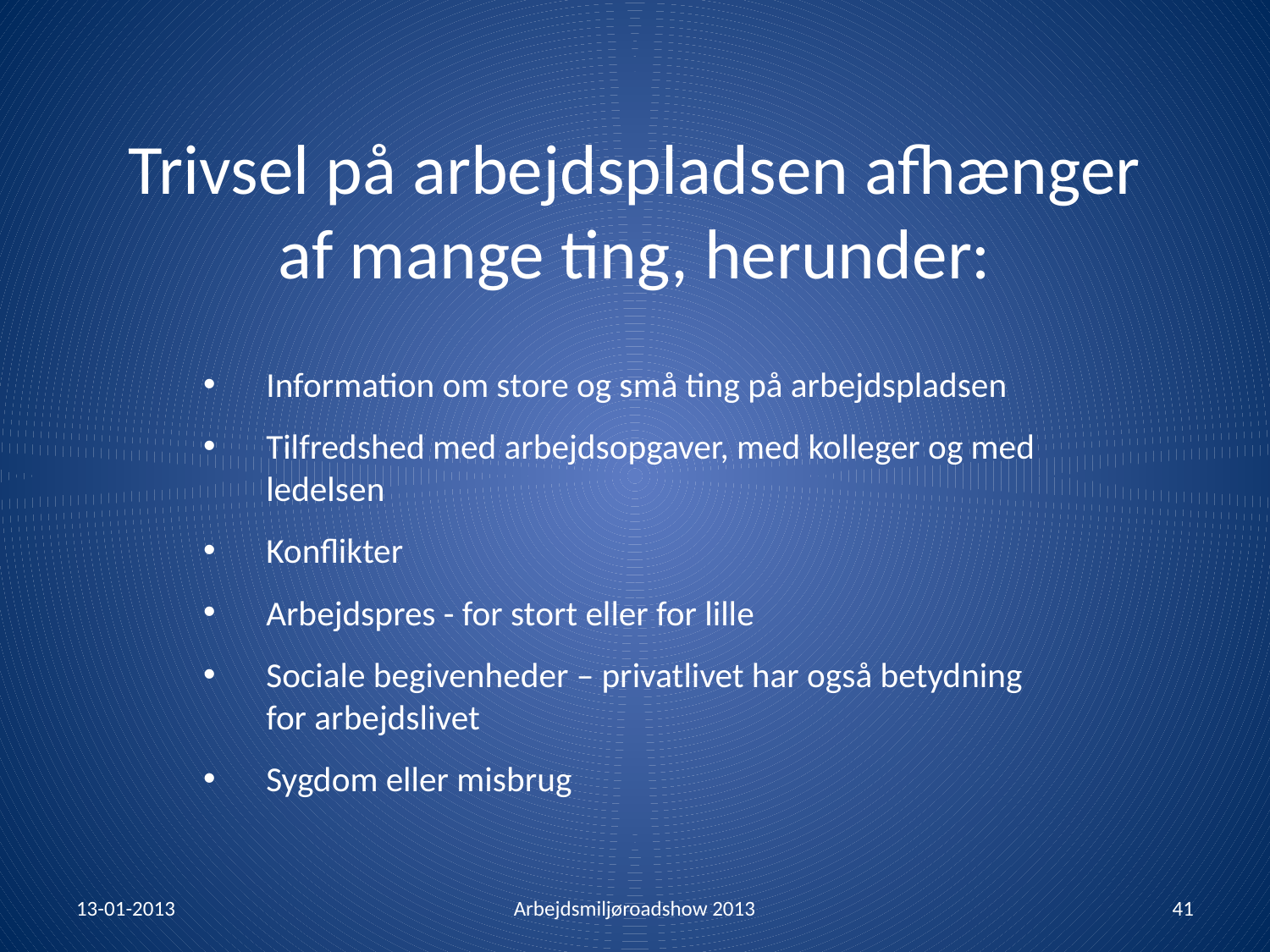

# Trivsel på arbejdspladsen afhænger af mange ting, herunder:
Information om store og små ting på arbejdspladsen
Tilfredshed med arbejdsopgaver, med kolleger og med ledelsen
Konflikter
Arbejdspres - for stort eller for lille
Sociale begivenheder – privatlivet har også betydning for arbejdslivet
Sygdom eller misbrug
13-01-2013
Arbejdsmiljøroadshow 2013
41